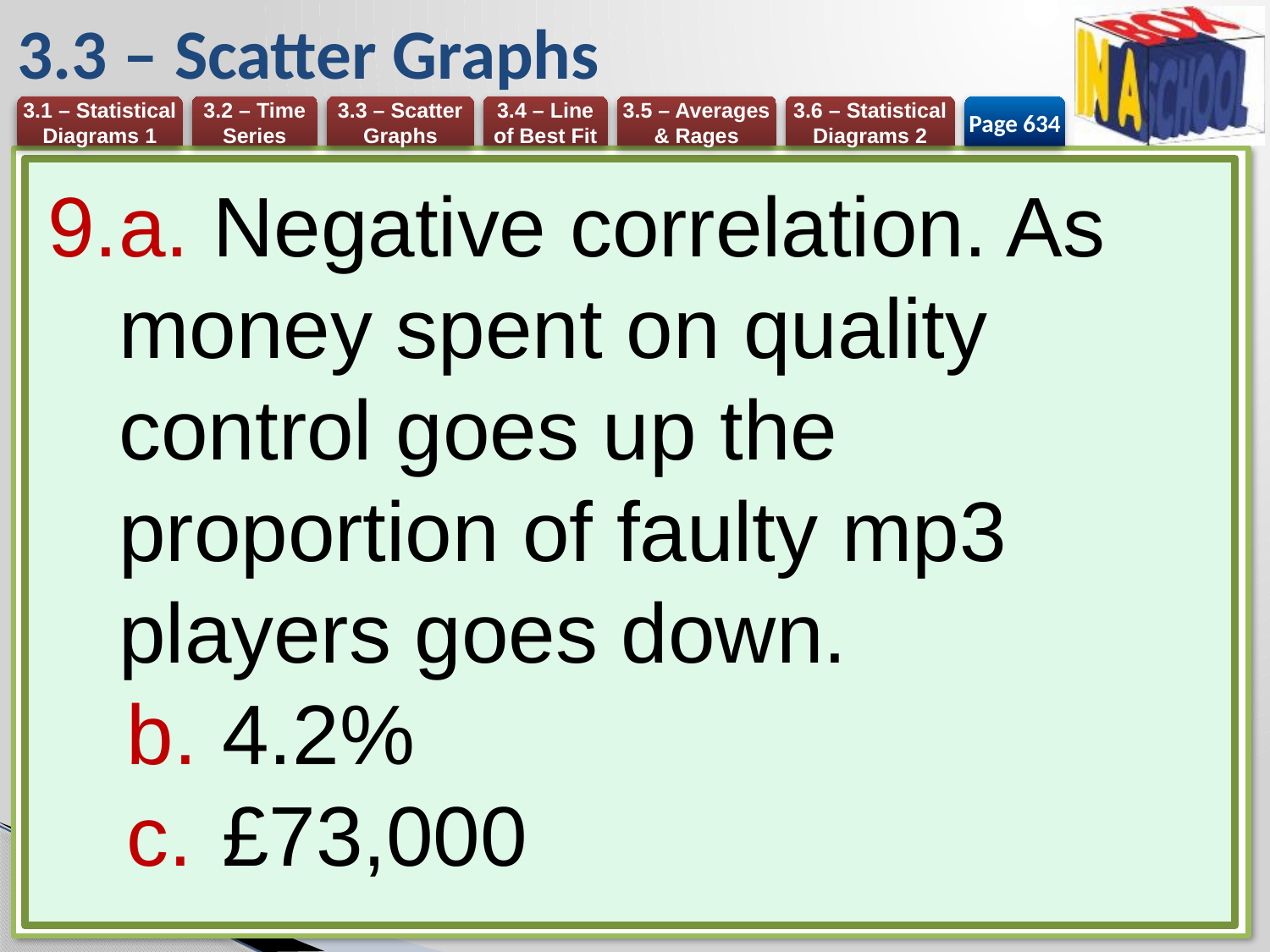

# 3.3 – Scatter Graphs
Page 634
a. Negative correlation. As 	money spent on quality 	control goes up the 	proportion of faulty mp3 	players goes down.
4.2%
£73,000